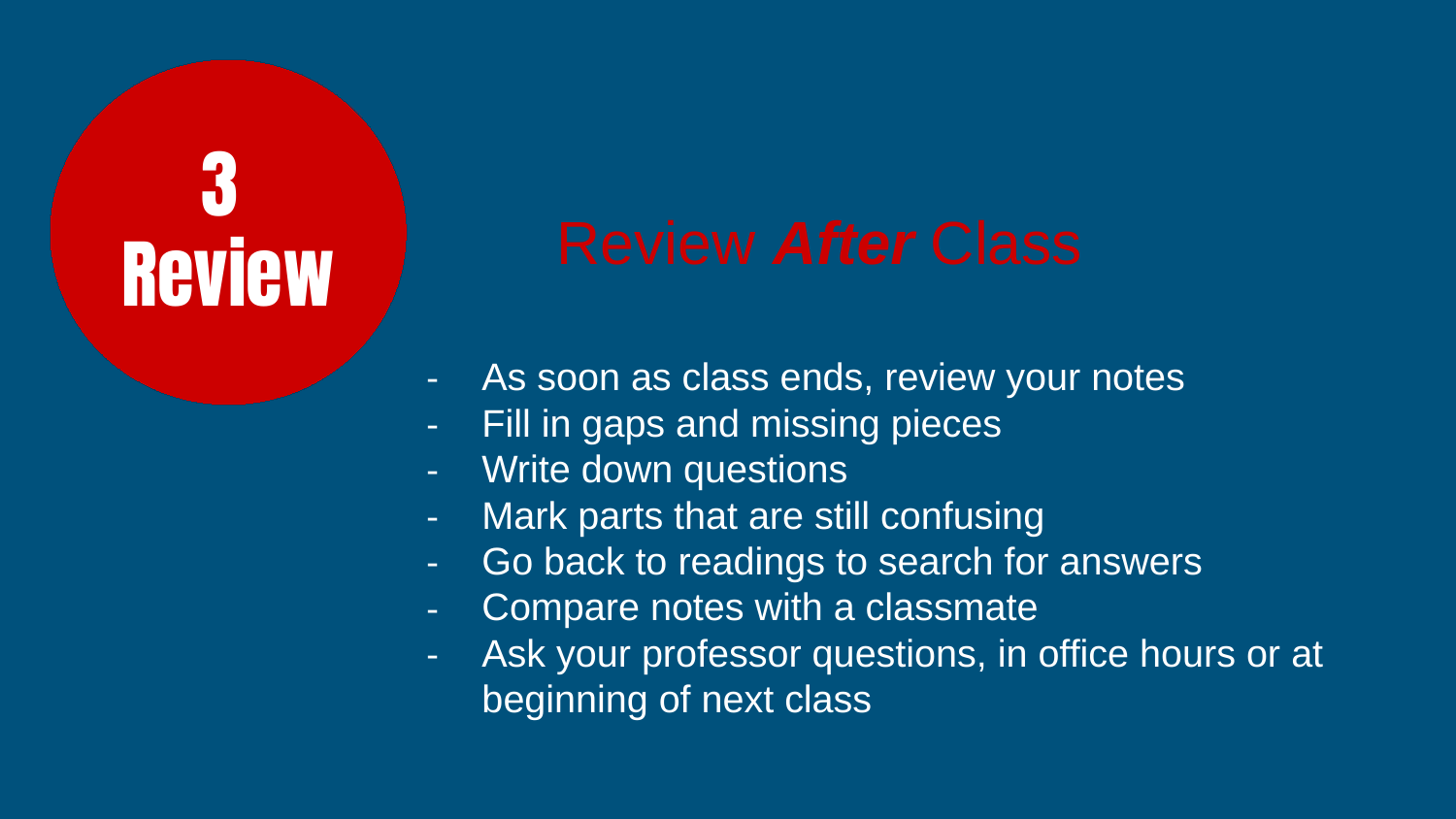

3
Review
# Rev          Review After Class
As soon as class ends, review your notes
Fill in gaps and missing pieces
Write down questions
Mark parts that are still confusing
Go back to readings to search for answers
Compare notes with a classmate
Ask your professor questions, in office hours or at beginning of next class